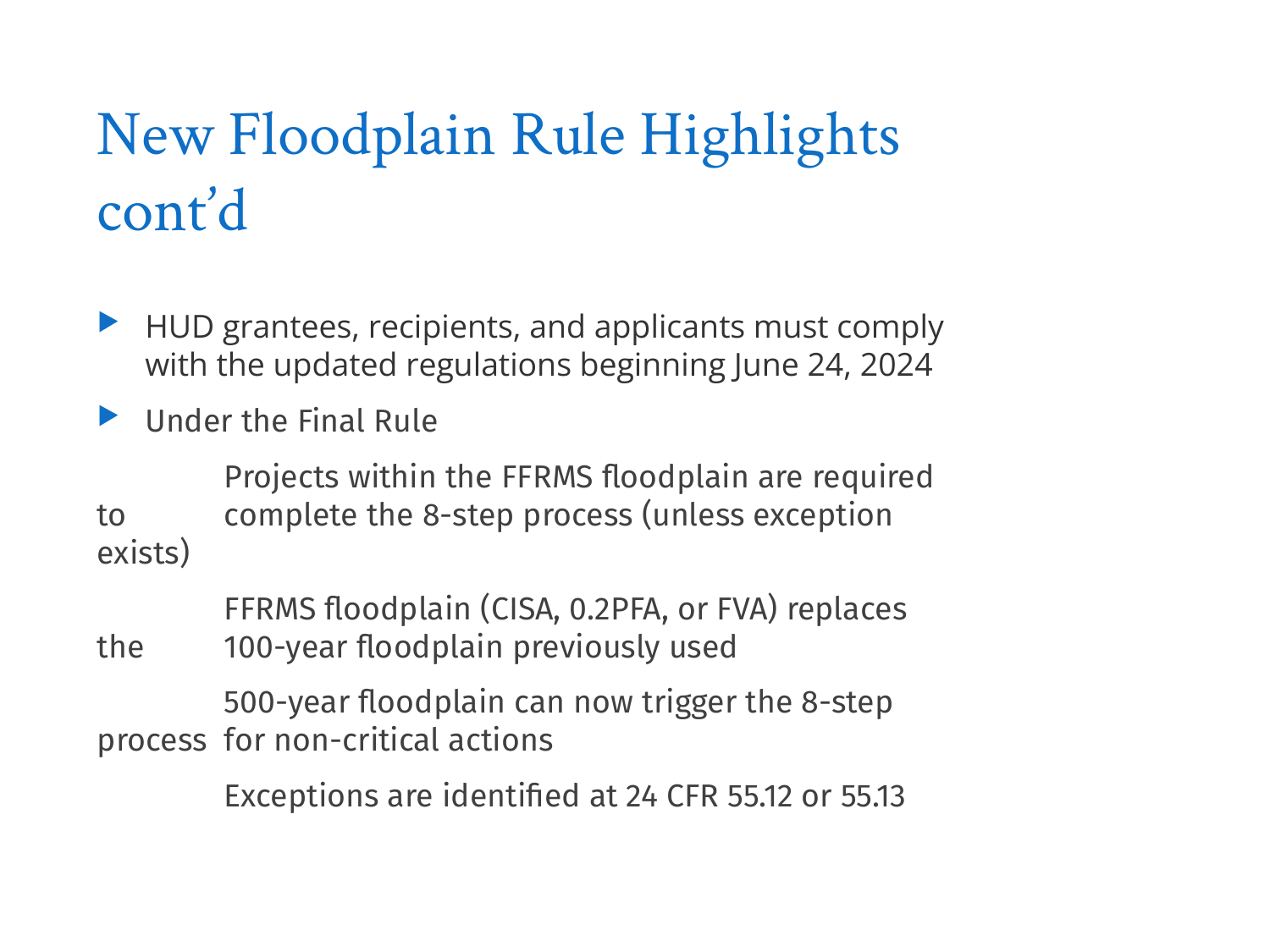

# New Floodplain Rule Highlights cont’d
HUD grantees, recipients, and applicants must comply with the updated regulations beginning June 24, 2024
Under the Final Rule
	Projects within the FFRMS floodplain are required to 	complete the 8-step process (unless exception exists)
	FFRMS floodplain (CISA, 0.2PFA, or FVA) replaces the 	100-year floodplain previously used
	500-year floodplain can now trigger the 8-step process 	for non-critical actions
	Exceptions are identified at 24 CFR 55.12 or 55.13